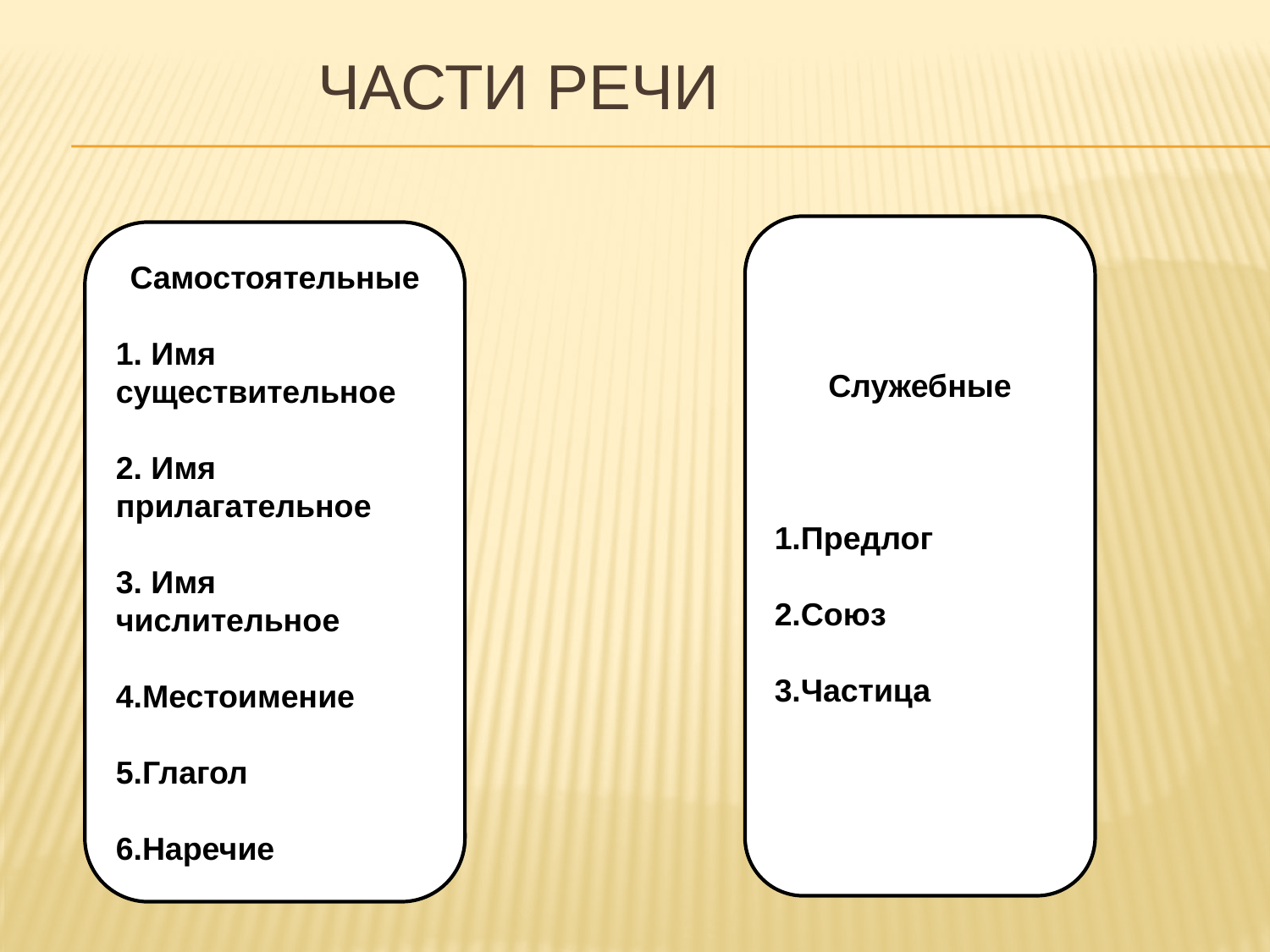

# ЧАСТИ РЕЧИ

Служебные

1.Предлог

2.Союз

3.Частица

Самостоятельные

1. Имя существительное

2. Имя прилагательное
3. Имя числительное

4.Местоимение

5.Глагол

6.Наречие